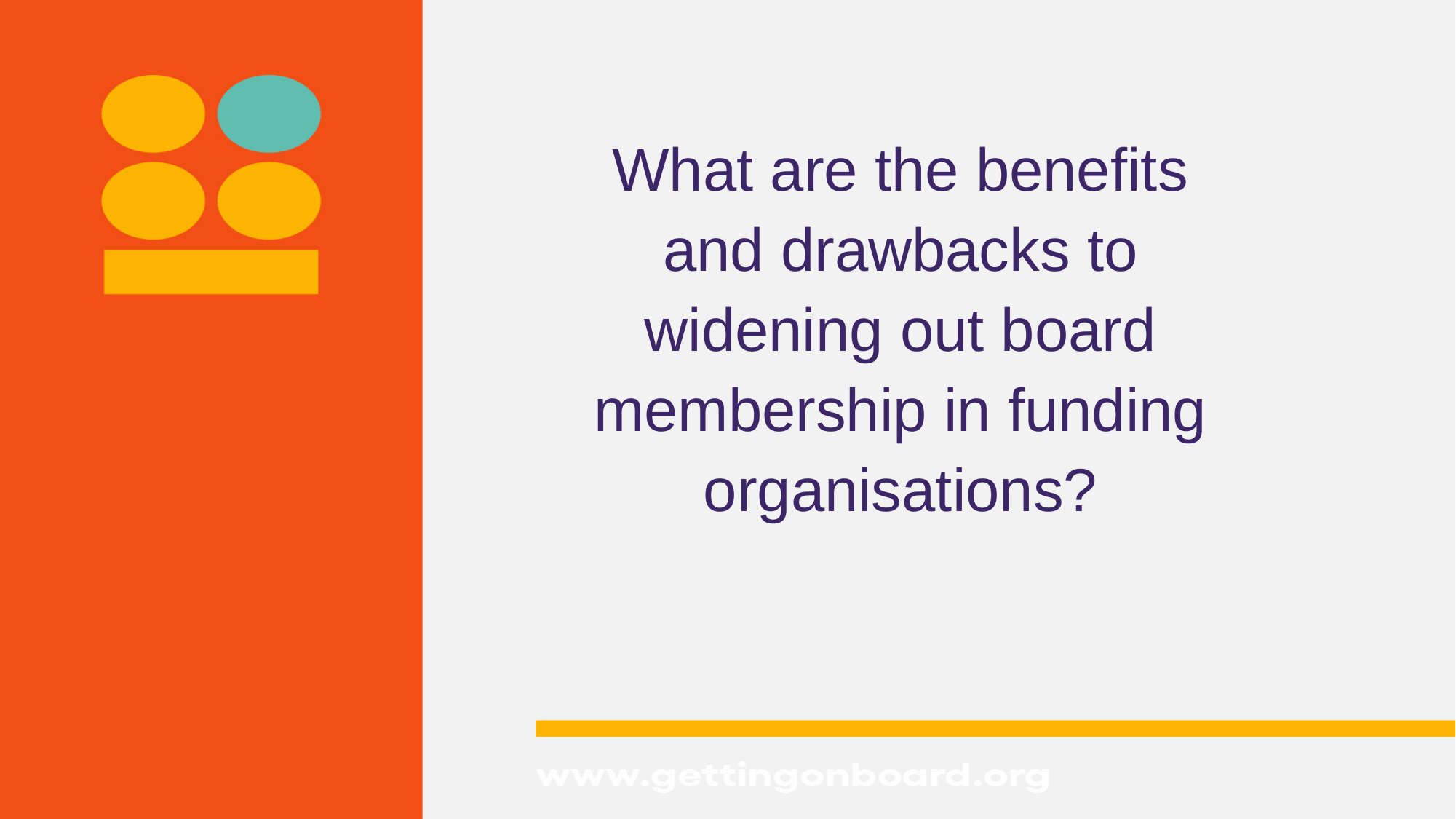

#
What are the benefits and drawbacks to widening out board membership in funding organisations?